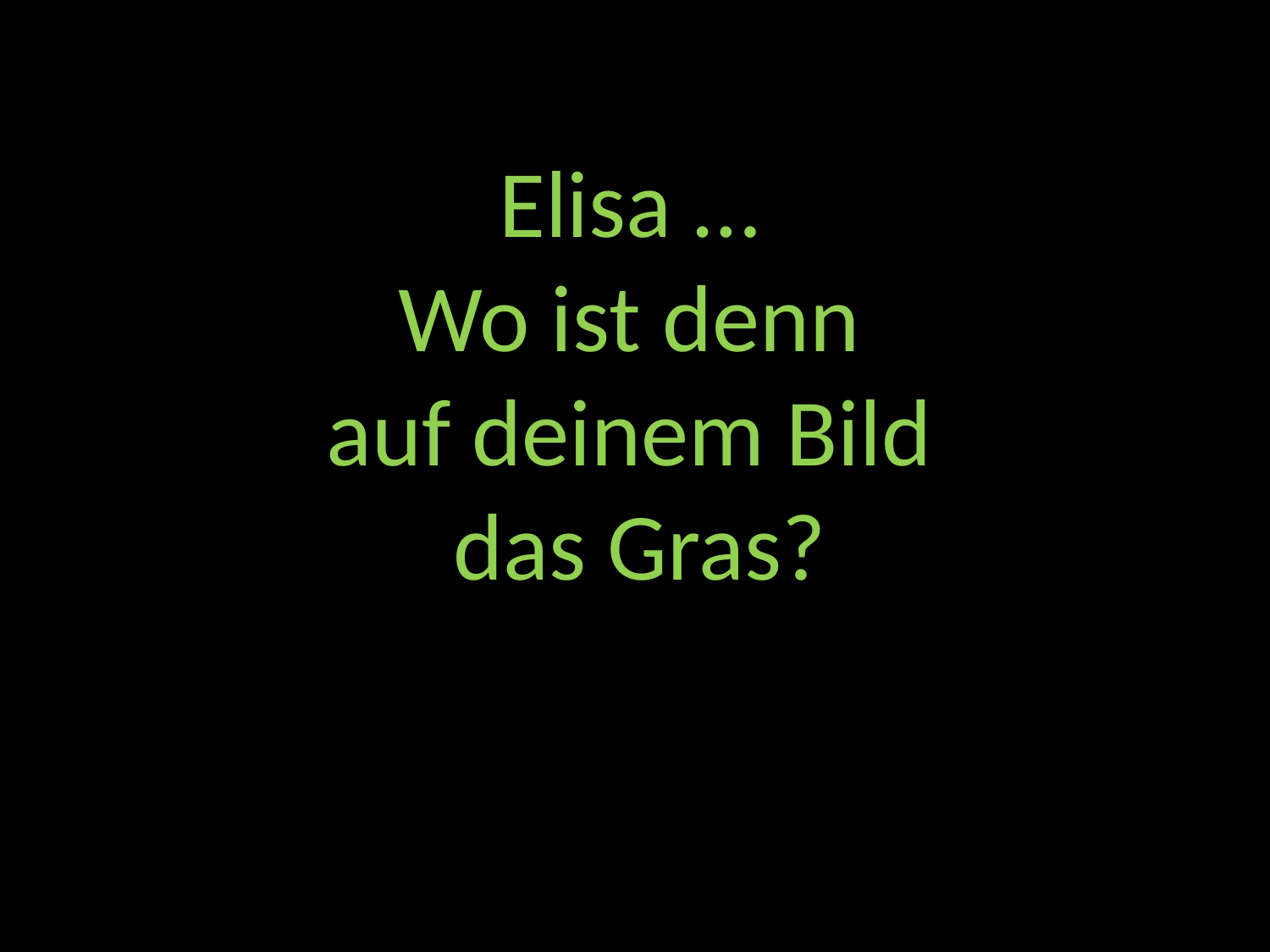

Elisa …
Wo ist denn
auf deinem Bild
das Gras?